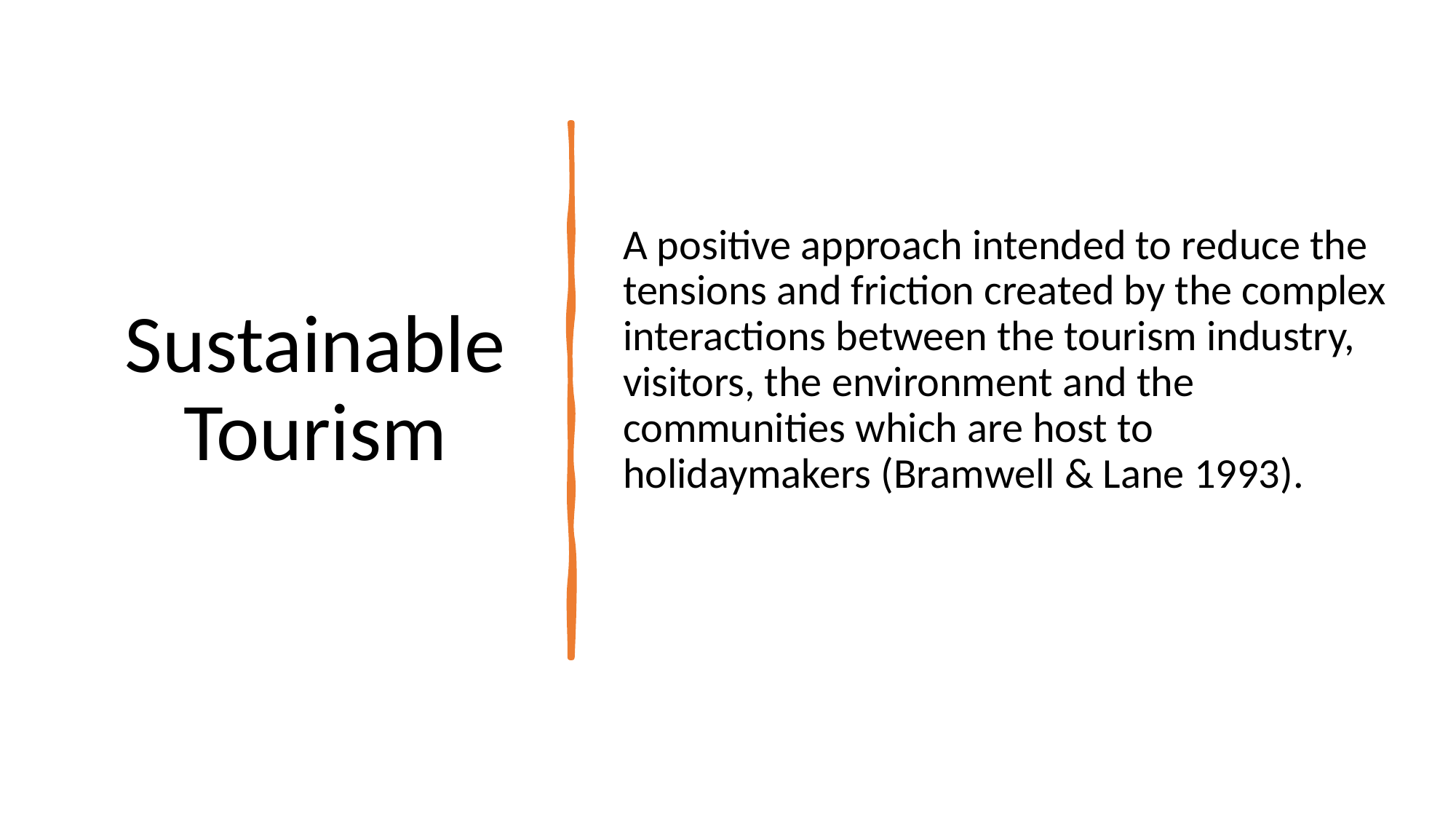

# Sustainable Tourism
A positive approach intended to reduce the tensions and friction created by the complex interactions between the tourism industry, visitors, the environment and the communities which are host to holidaymakers (Bramwell & Lane 1993).